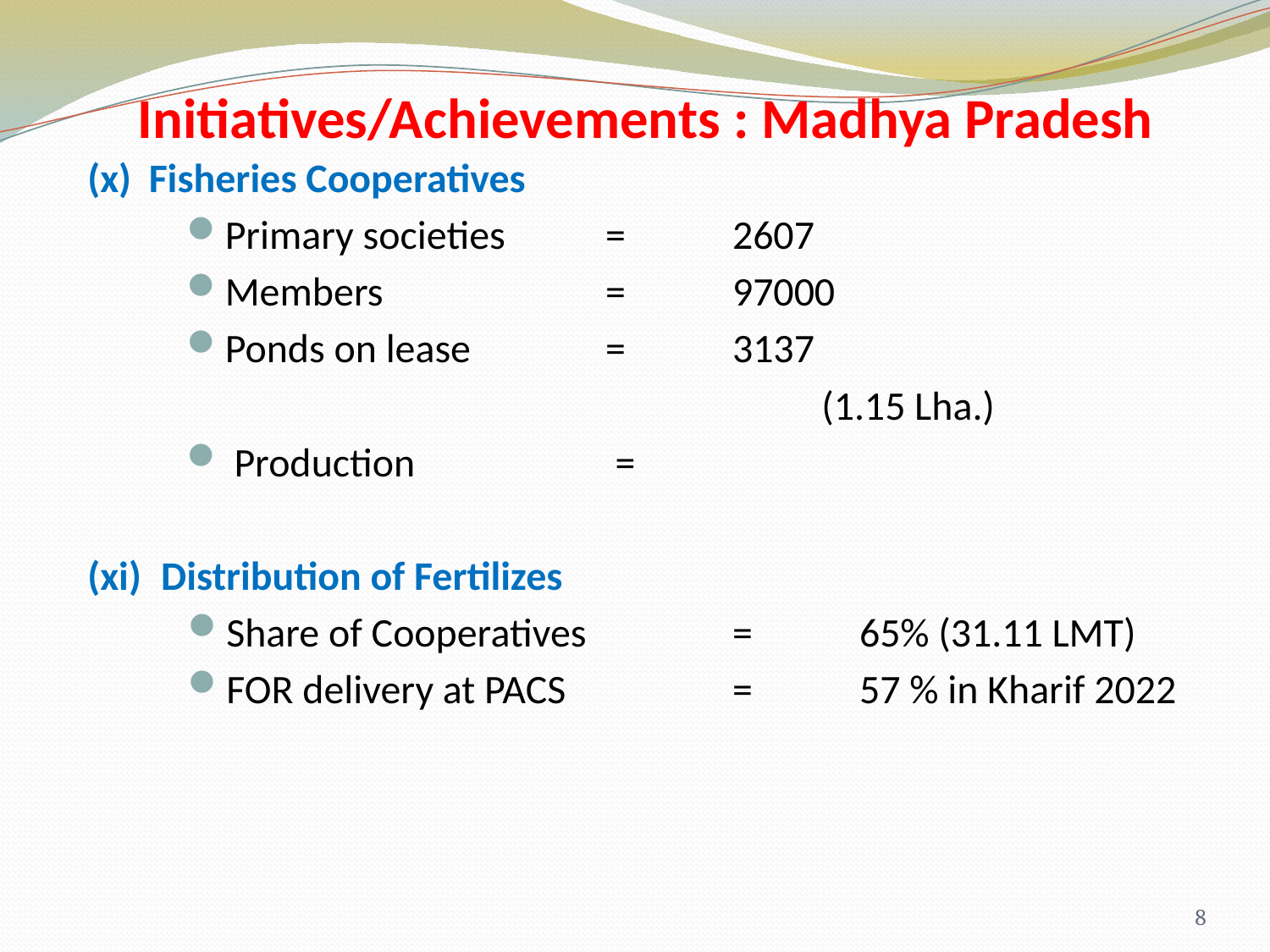

Initiatives/Achievements : Madhya Pradesh
(x)	Fisheries Cooperatives
Primary societies	=	2607
Members		=	97000
Ponds on lease 	=	3137
					(1.15 Lha.)
Production 		=

(xi)	Distribution of Fertilizes
Share of Cooperatives		=	65% (31.11 LMT)
FOR delivery at PACS		=	57 % in Kharif 2022

8